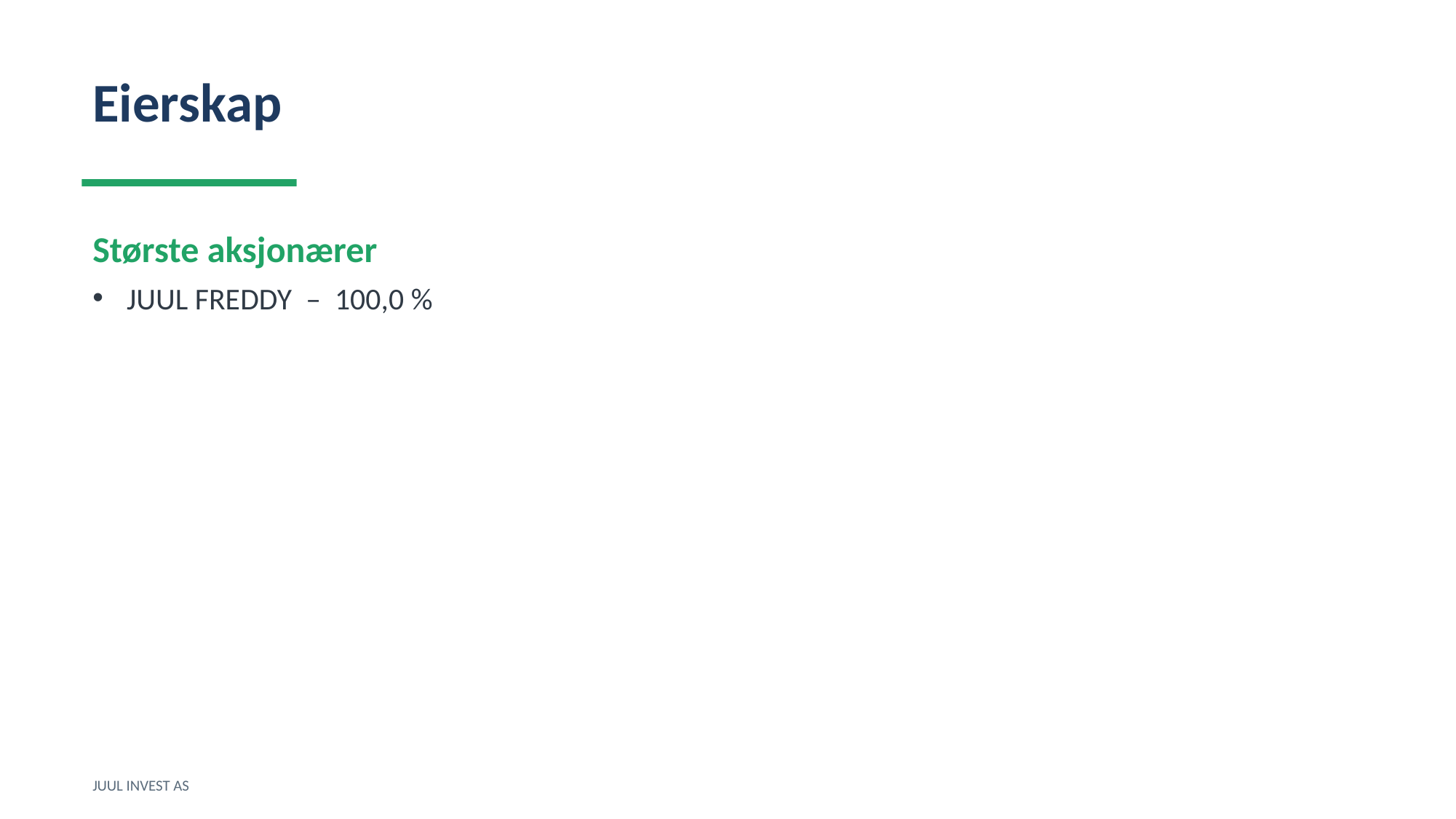

Eierskap

Største aksjonærer
JUUL FREDDY  –  100,0 %
JUUL INVEST AS